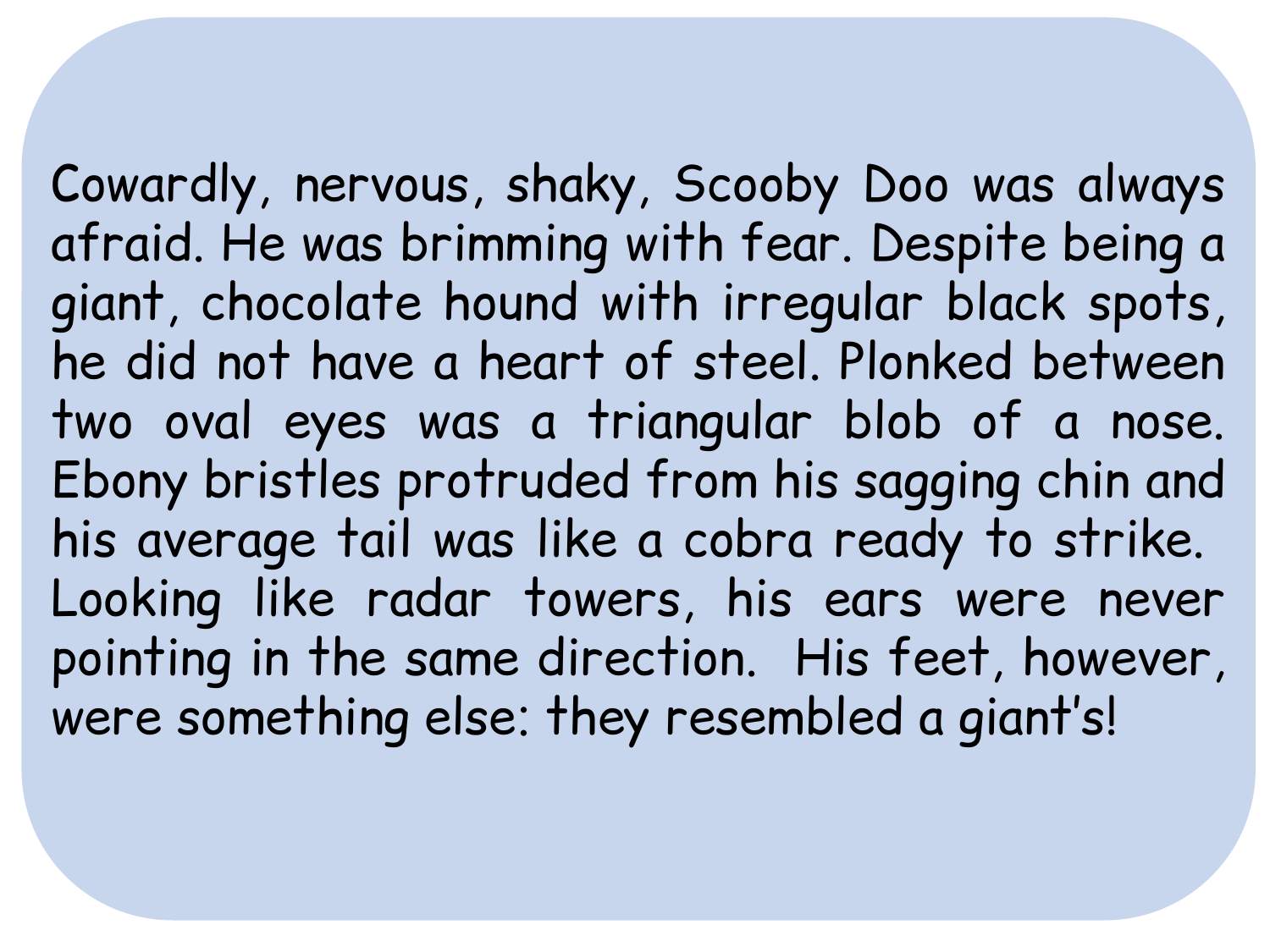

Cowardly, nervous, shaky, Scooby Doo was always afraid. He was brimming with fear. Despite being a giant, chocolate hound with irregular black spots, he did not have a heart of steel. Plonked between two oval eyes was a triangular blob of a nose. Ebony bristles protruded from his sagging chin and his average tail was like a cobra ready to strike.  Looking like radar towers, his ears were never pointing in the same direction.  His feet, however, were something else: they resembled a giant’s!